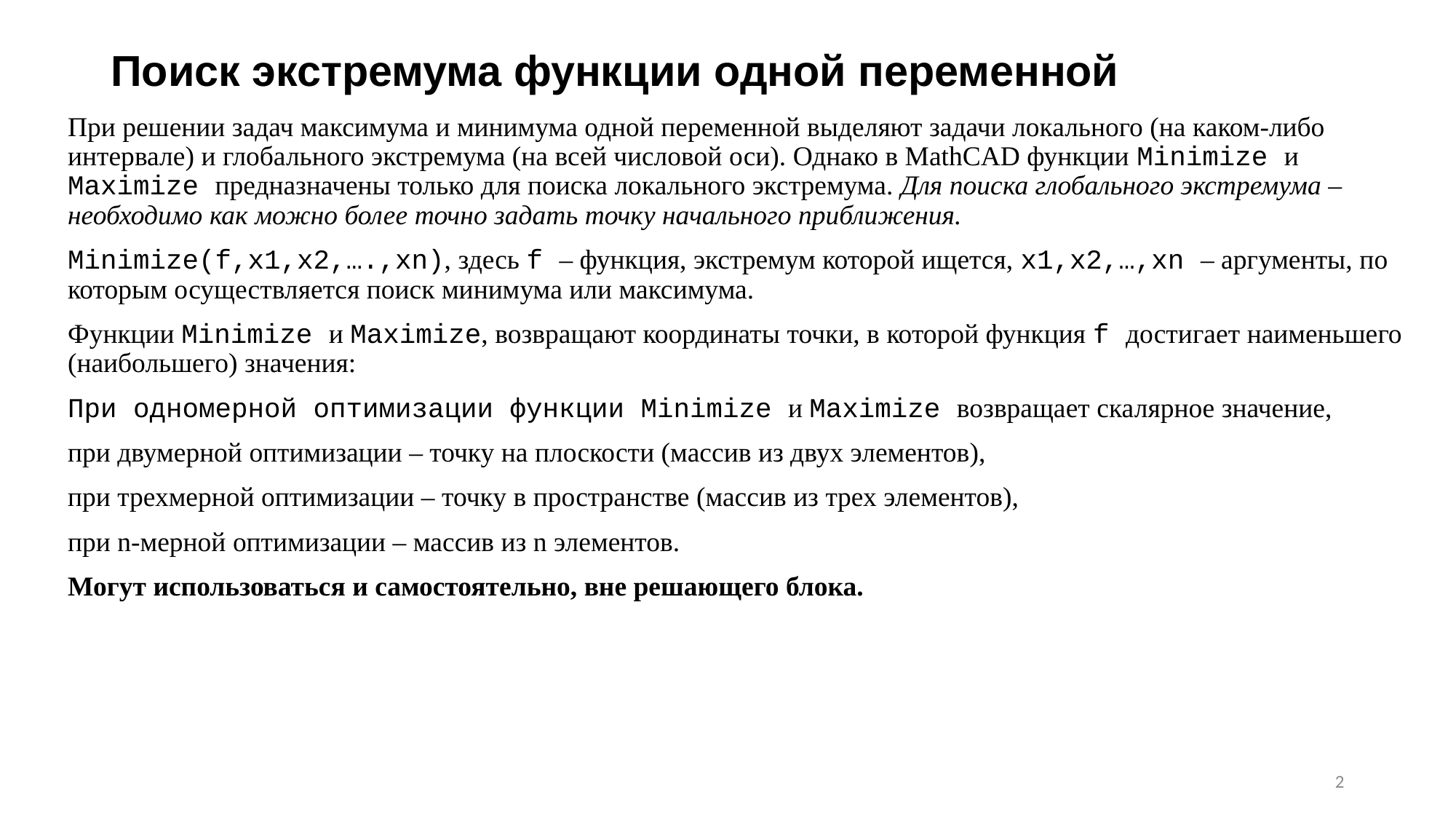

# Поиск экстремума функции одной переменной
При решении задач максимума и минимума одной переменной выделяют задачи локального (на каком-либо интервале) и глобального экстремума (на всей числовой оси). Однако в MathCAD функции Minimize и Maximize предназначены только для поиска локального экстремума. Для поиска глобального экстремума – необходимо как можно более точно задать точку начального приближения.
Minimize(f,x1,x2,….,xn), здесь f – функция, экстремум которой ищется, x1,x2,…,xn – аргументы, по которым осуществляется поиск минимума или максимума.
Функции Minimize и Maximize, возвращают координаты точки, в которой функция f достигает наименьшего (наибольшего) значения:
При одномерной оптимизации функции Minimize и Maximize возвращает скалярное значение,
при двумерной оптимизации – точку на плоскости (массив из двух элементов),
при трехмерной оптимизации – точку в пространстве (массив из трех элементов),
при n-мерной оптимизации – массив из n элементов.
Могут использоваться и самостоятельно, вне решающего блока.

2